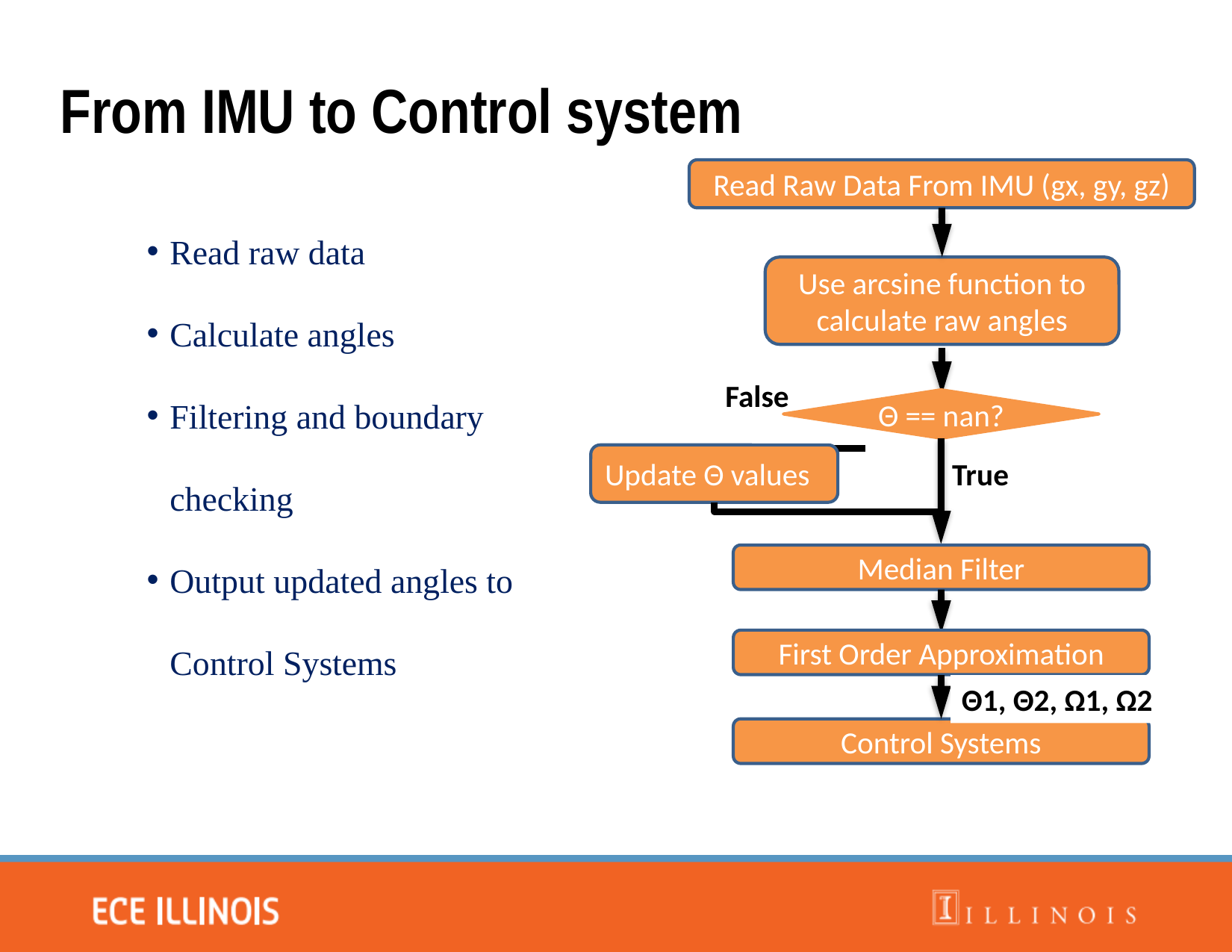

From IMU to Control system
Read Raw Data From IMU (gx, gy, gz)
Read raw data
Calculate angles
Filtering and boundary checking
Output updated angles to Control Systems

Use arcsine function to calculate raw angles

False
Θ == nan?

Update Θ values

True
Median Filter

First Order Approximation
Θ1, Θ2, Ω1, Ω2

Control Systems